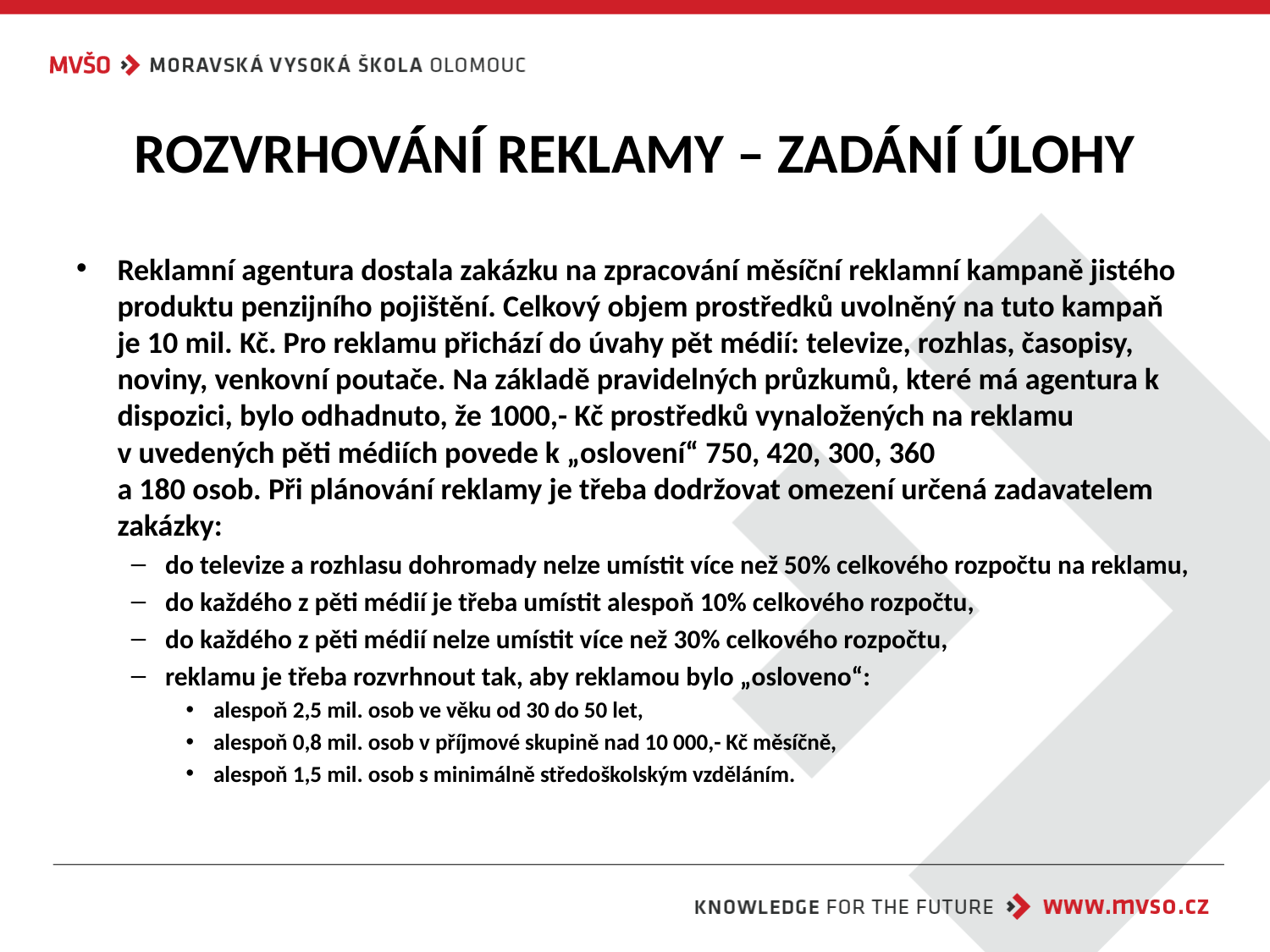

# ROZVRHOVÁNÍ REKLAMY – ZADÁNÍ ÚLOHY
Reklamní agentura dostala zakázku na zpracování měsíční reklamní kampaně jistého produktu penzijního pojištění. Celkový objem prostředků uvolněný na tuto kampaň je 10 mil. Kč. Pro reklamu přichází do úvahy pět médií: televize, rozhlas, časopisy, noviny, venkovní poutače. Na základě pravidelných průzkumů, které má agentura k dispozici, bylo odhadnuto, že 1000,- Kč prostředků vynaložených na reklamu
v uvedených pěti médiích povede k „oslovení“ 750, 420, 300, 360
a 180 osob. Při plánování reklamy je třeba dodržovat omezení určená zadavatelem zakázky:
do televize a rozhlasu dohromady nelze umístit více než 50% celkového rozpočtu na reklamu,
do každého z pěti médií je třeba umístit alespoň 10% celkového rozpočtu,
do každého z pěti médií nelze umístit více než 30% celkového rozpočtu,
reklamu je třeba rozvrhnout tak, aby reklamou bylo „osloveno“:
alespoň 2,5 mil. osob ve věku od 30 do 50 let,
alespoň 0,8 mil. osob v příjmové skupině nad 10 000,- Kč měsíčně,
alespoň 1,5 mil. osob s minimálně středoškolským vzděláním.